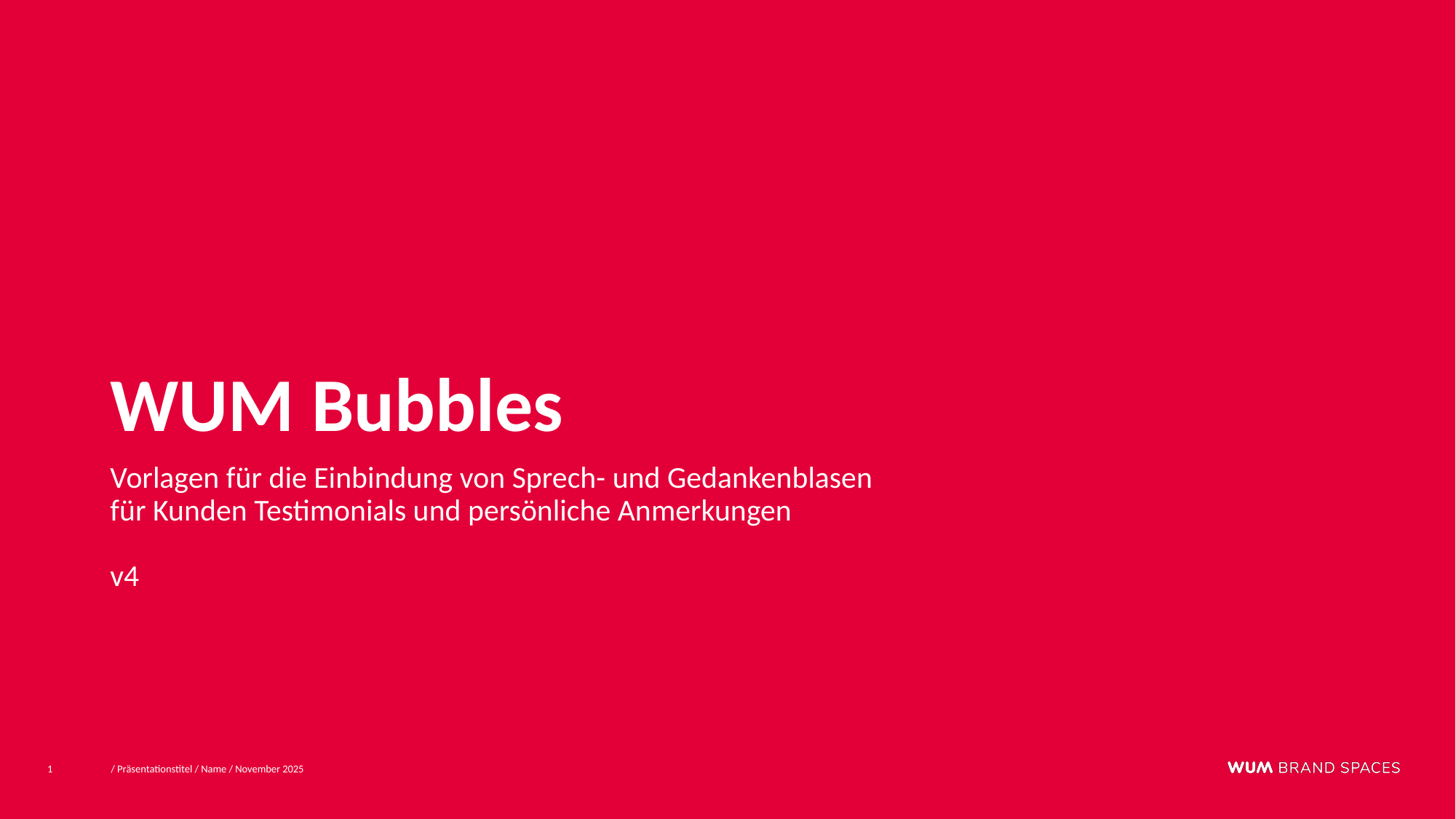

# WUM Bubbles
Vorlagen für die Einbindung von Sprech- und Gedankenblasen
für Kunden Testimonials und persönliche Anmerkungen
v4
1
/ Präsentationstitel / Name / November 2025